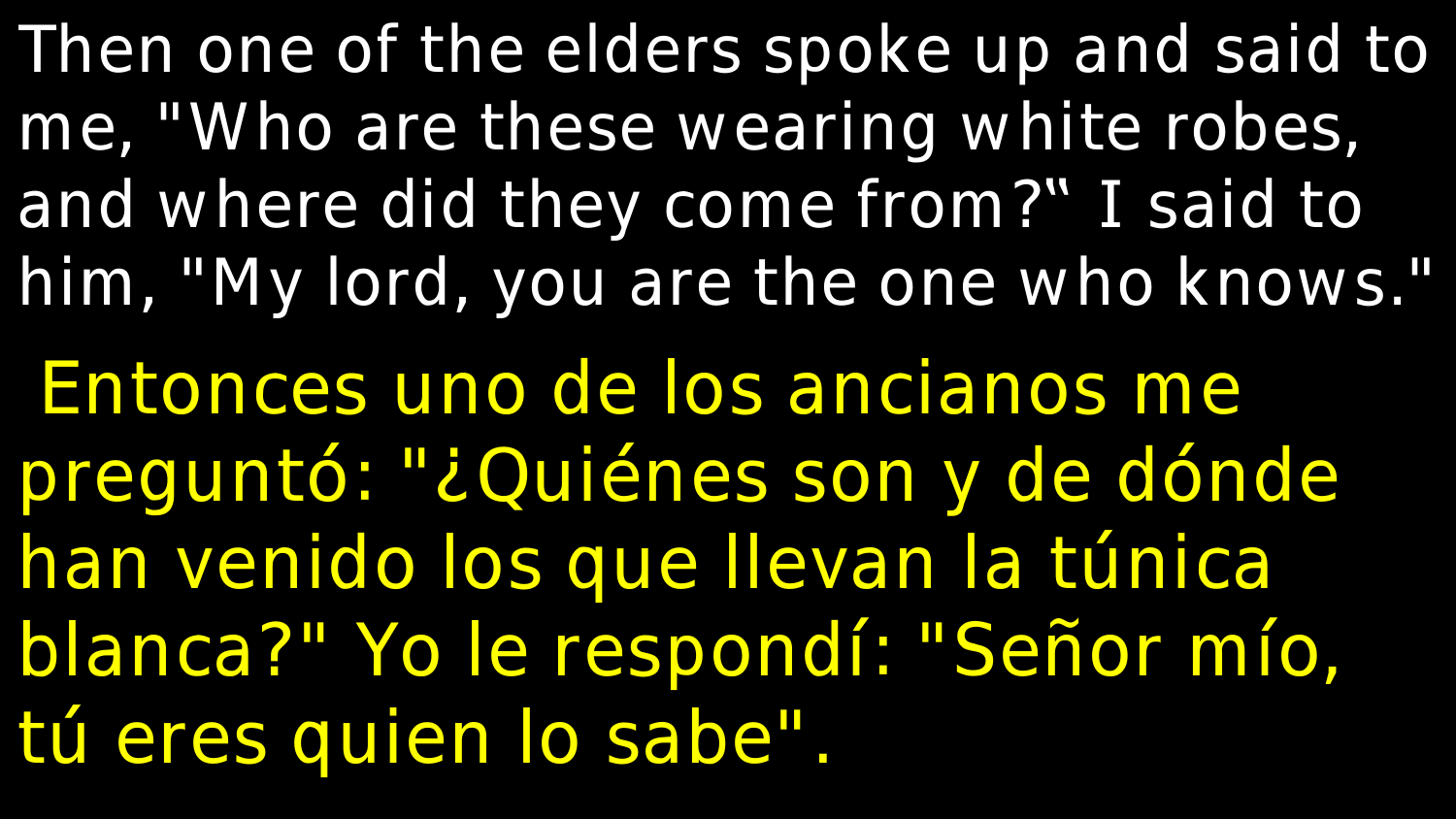

Then one of the elders spoke up and said to me, "Who are these wearing white robes, and where did they come from?“ I said to him, "My lord, you are the one who knows."

 Entonces uno de los ancianos me preguntó: "¿Quiénes son y de dónde han venido los que llevan la túnica blanca?" Yo le respondí: "Señor mío, tú eres quien lo sabe".